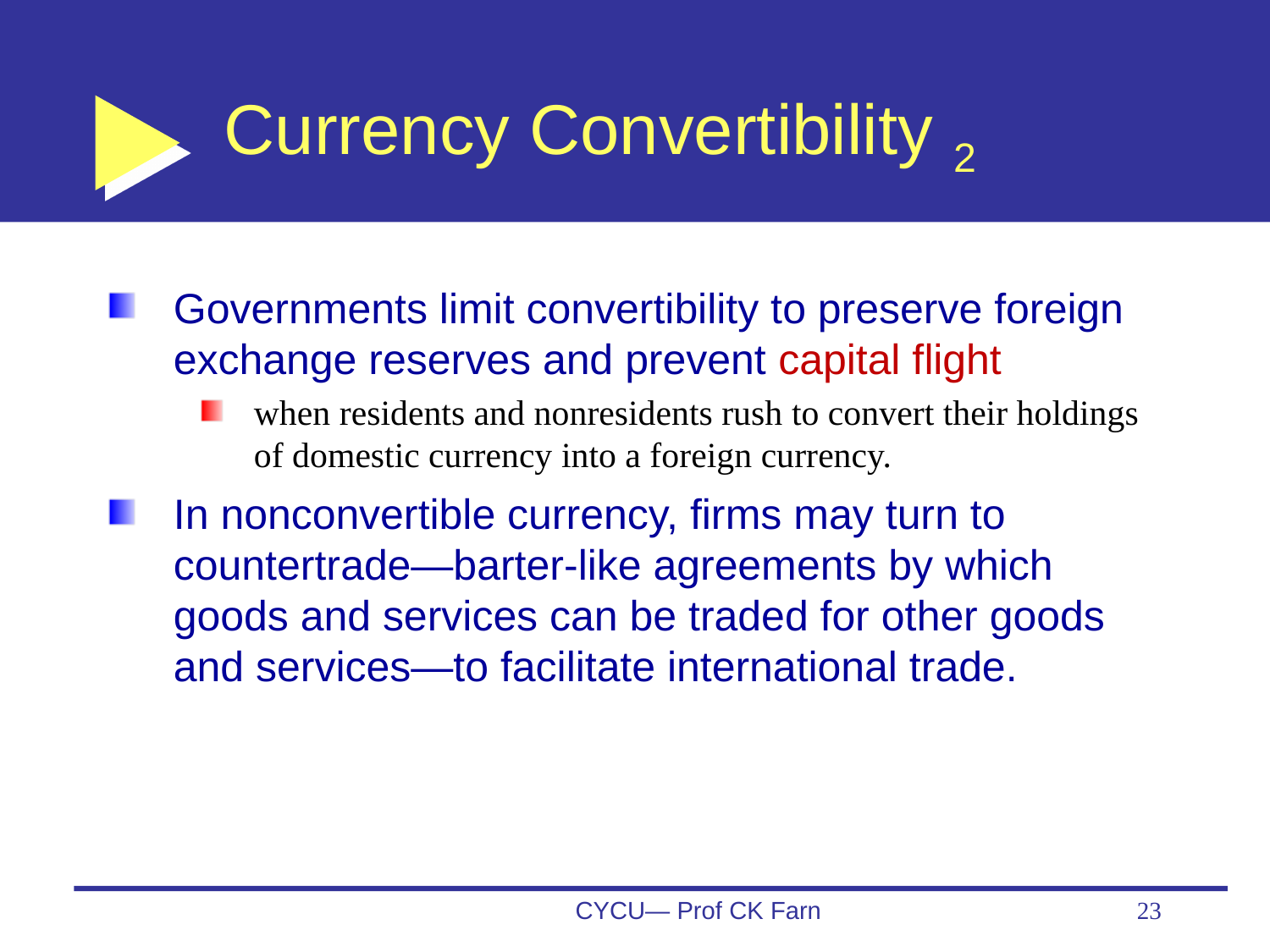

# Currency Convertibility 2
Governments limit convertibility to preserve foreign exchange reserves and prevent capital flight
when residents and nonresidents rush to convert their holdings of domestic currency into a foreign currency.
In nonconvertible currency, firms may turn to countertrade—barter-like agreements by which goods and services can be traded for other goods and services—to facilitate international trade.
CYCU— Prof CK Farn
23